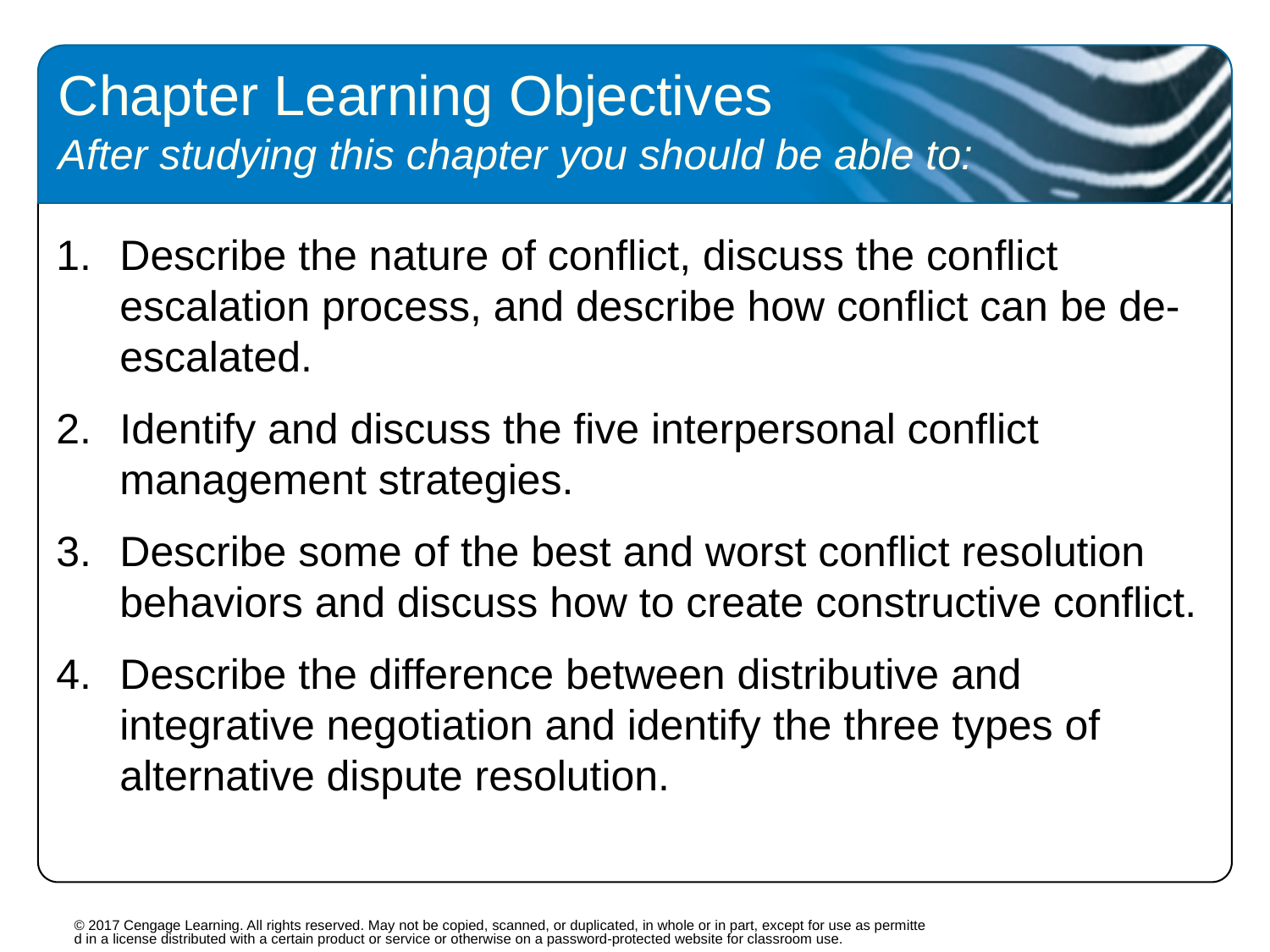

Chapter Learning Objectives
After studying this chapter you should be able to:
Describe the nature of conflict, discuss the conflict escalation process, and describe how conflict can be de-escalated.
Identify and discuss the five interpersonal conflict management strategies.
Describe some of the best and worst conflict resolution behaviors and discuss how to create constructive conflict.
Describe the difference between distributive and integrative negotiation and identify the three types of alternative dispute resolution.
© 2017 Cengage Learning. All rights reserved. May not be copied, scanned, or duplicated, in whole or in part, except for use as permitted in a license distributed with a certain product or service or otherwise on a password-protected website for classroom use.